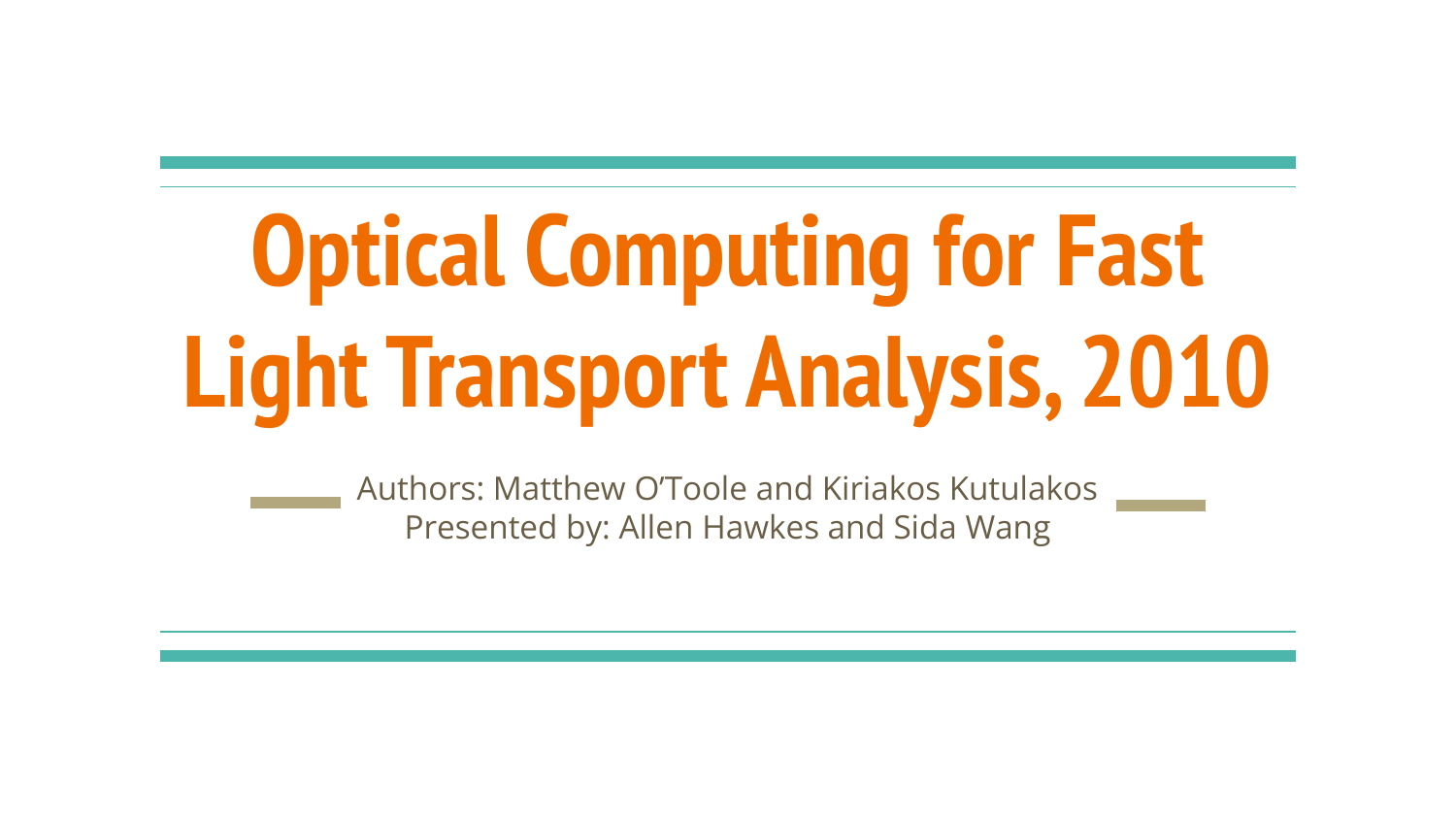

# Optical Computing for Fast Light Transport Analysis, 2010
Authors: Matthew O’Toole and Kiriakos Kutulakos Presented by: Allen Hawkes and Sida Wang